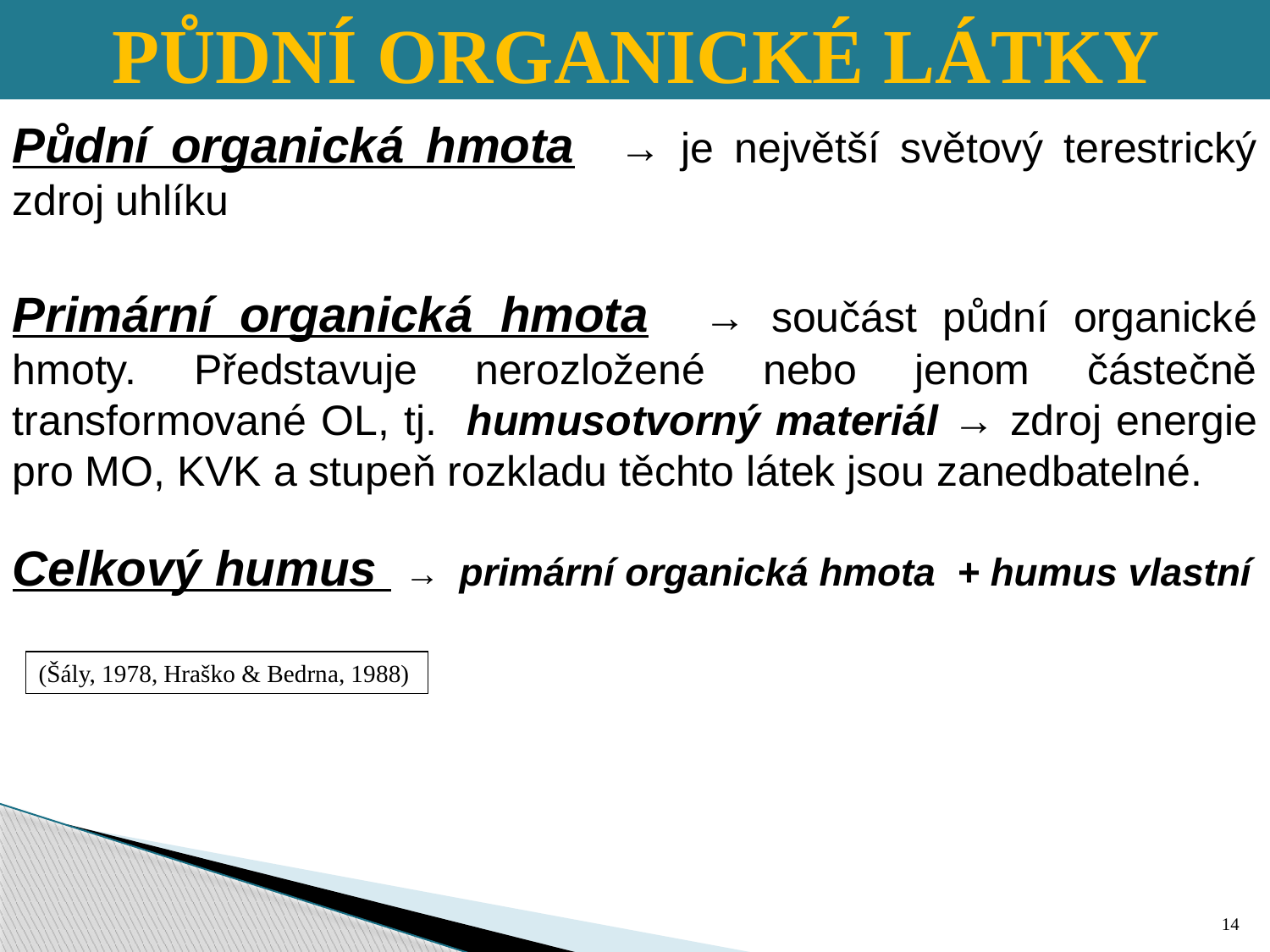

PŮDNÍ ORGANICKÉ LÁTKY
Půdní organická hmota  → je největší světový terestrický zdroj uhlíku

Primární organická hmota  → součást půdní organické hmoty. Představuje nerozložené nebo jenom částečně transformované OL, tj.  humusotvorný materiál → zdroj energie pro MO, KVK a stupeň rozkladu těchto látek jsou zanedbatelné.

Celkový humus  →  primární organická hmota  + humus vlastní

(Šály, 1978, Hraško & Bedrna, 1988)
14